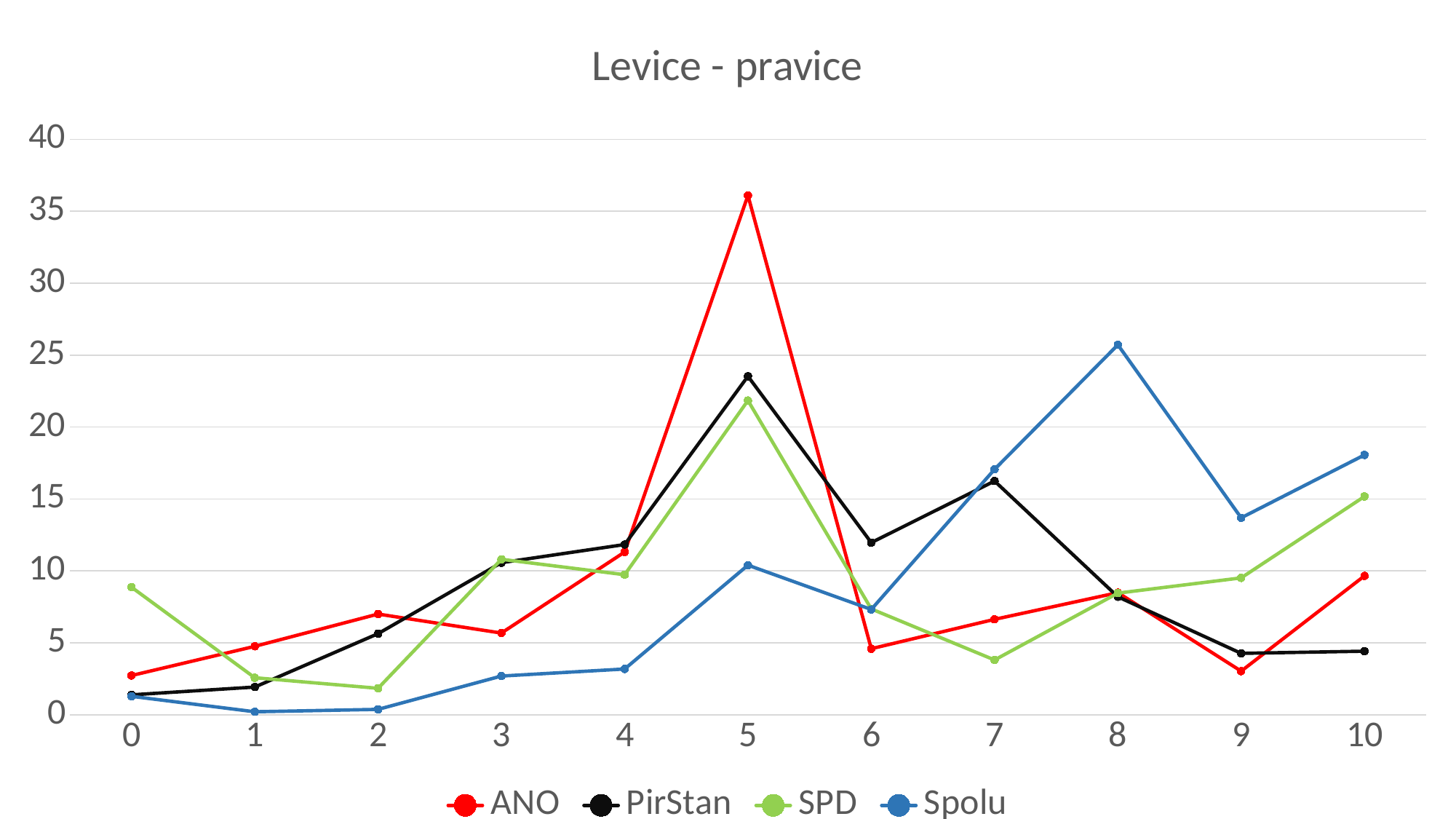

### Chart: Levice - pravice

| Category | ANO | PirStan | SPD | Spolu |
|---|---|---|---|---|
| 0 | 2.729421041381343 | 1.3875894864135243 | 8.873813558094692 | 1.2856999074655893 |
| 1 | 4.75983578504831 | 1.9273868832707635 | 2.5763863789771215 | 0.20930682790102484 |
| 2 | 7.002865673711269 | 5.638860006327772 | 1.8423005604190277 | 0.37856794673080135 |
| 3 | 5.681950855309174 | 10.572734654900401 | 10.808526576973671 | 2.6929935977347124 |
| 4 | 11.312971703463862 | 11.833942976091485 | 9.736365283313212 | 3.1827956975019425 |
| 5 | 36.10272407984753 | 23.53297470269052 | 21.84594842044327 | 10.398777365683076 |
| 6 | 4.593540316462933 | 11.964169169217186 | 7.359014228734844 | 7.320933141957971 |
| 7 | 6.63511378694857 | 16.24725751997178 | 3.811180681836332 | 17.06110834500691 |
| 8 | 8.489541759464219 | 8.201896035293469 | 8.456431692644282 | 25.718404444579374 |
| 9 | 3.0357573210962494 | 4.27172775103402 | 9.514869056731513 | 13.690797400281108 |
| 10 | 9.656277677266525 | 4.421460814789077 | 15.175163561832052 | 18.060615325157514 |
#